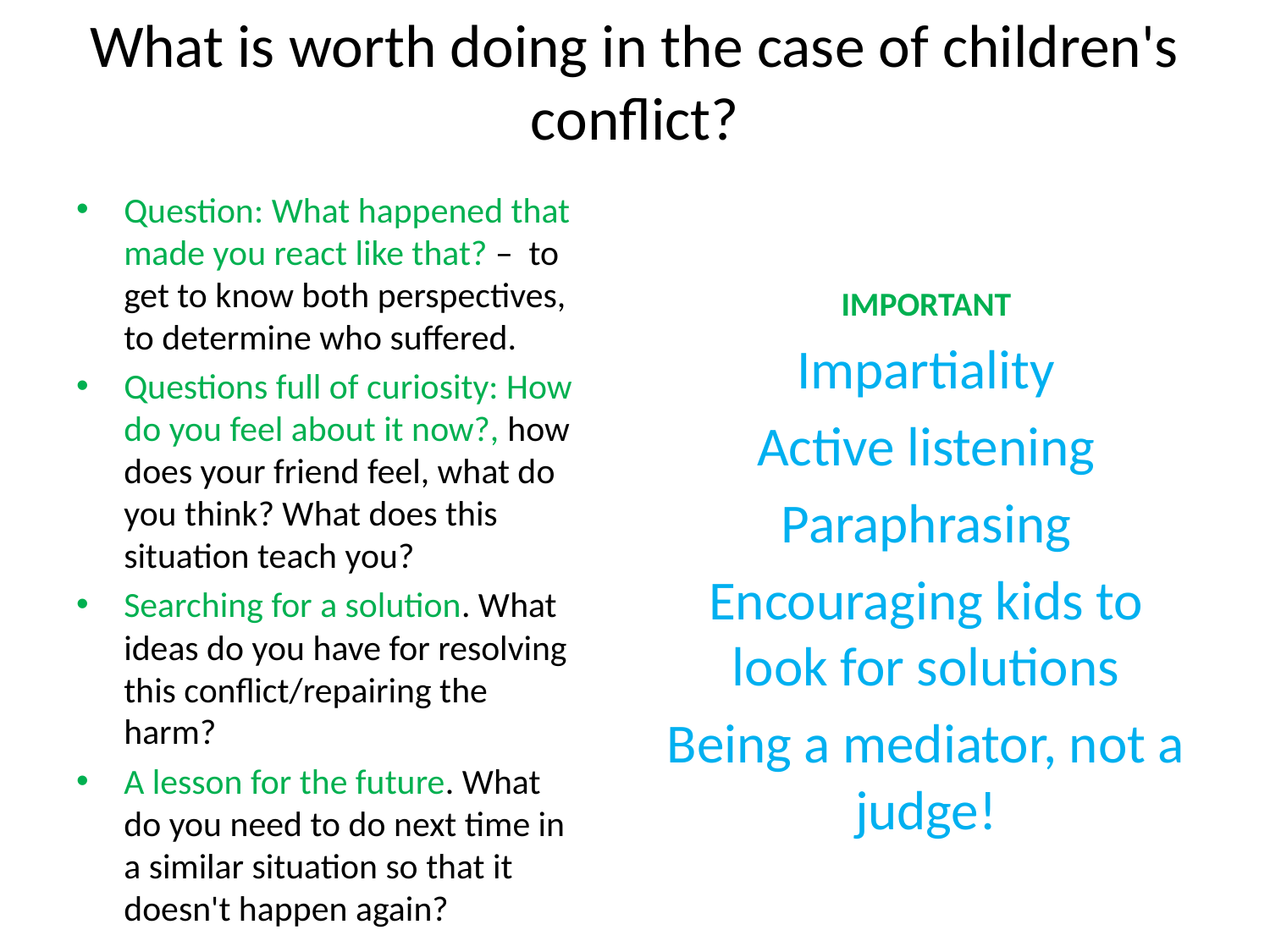

# What is worth doing in the case of children's conflict?

Question: What happened that made you react like that? –  to get to know both perspectives, to determine who suffered.
Questions full of curiosity: How do you feel about it now?, how does your friend feel, what do you think? What does this situation teach you?
Searching for a solution. What ideas do you have for resolving this conflict/repairing the harm?
A lesson for the future. What do you need to do next time in a similar situation so that it doesn't happen again?
IMPORTANT
Impartiality
Active listening
Paraphrasing
Encouraging kids to look for solutions
Being a mediator, not a judge!